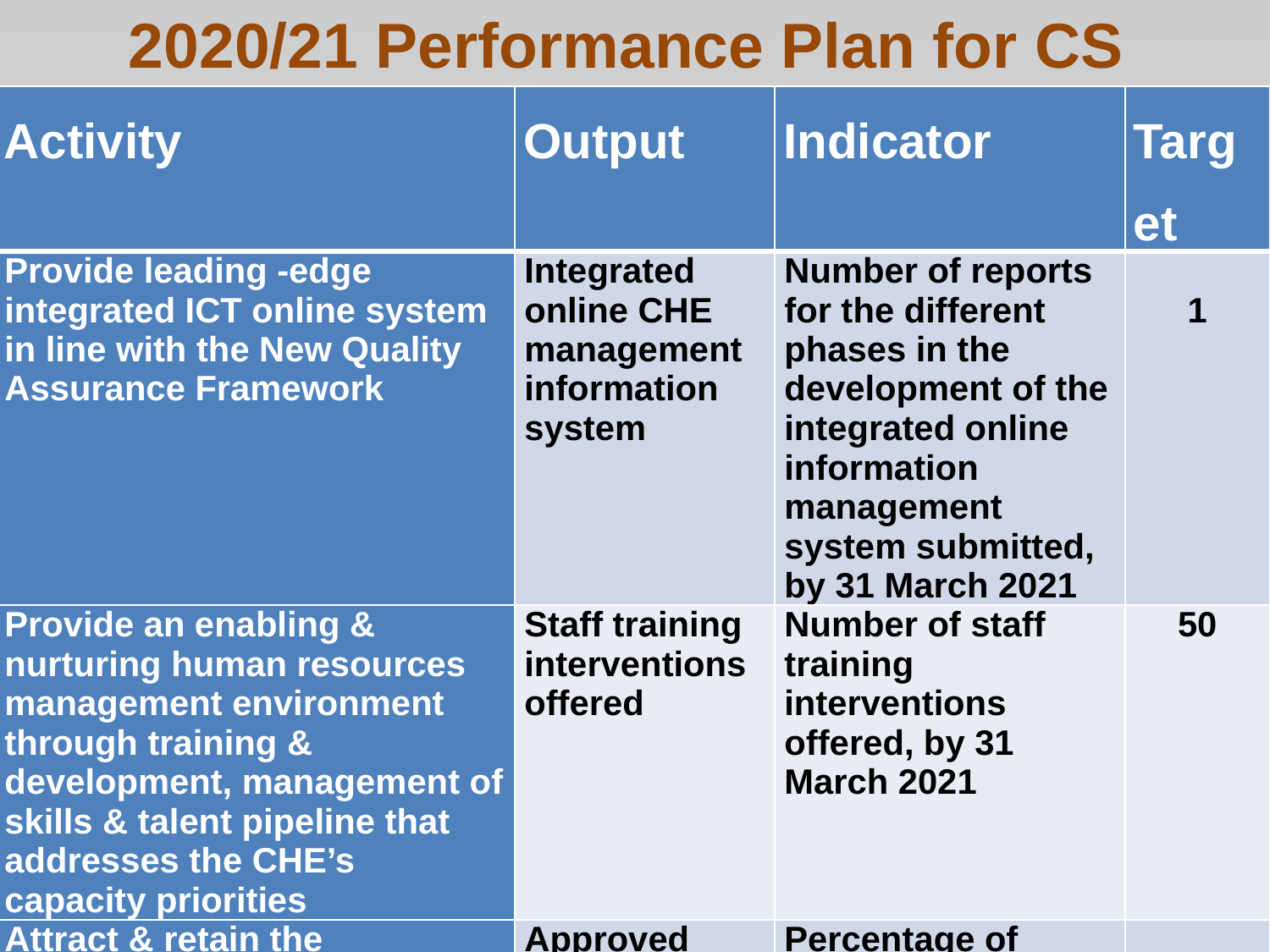

# 2020/21 Performance Plan for CS
| Activity | Output | Indicator | Target |
| --- | --- | --- | --- |
| Provide leading -edge integrated ICT online system in line with the New Quality Assurance Framework | Integrated online CHE management information system | Number of reports for the different phases in the development of the integrated online information management system submitted, by 31 March 2021 | 1 |
| Provide an enabling & nurturing human resources management environment through training & development, management of skills & talent pipeline that addresses the CHE’s capacity priorities | Staff training interventions offered | Number of staff training interventions offered, by 31 March 2021 | 50 |
| Attract & retain the necessary capabilities in line with the approved posts on the organisational structure | Approved posts on the organisational structure filled | Percentage of approved posts on the organisational structure that have incumbents throughout the 2020/21 financial year | 85% |